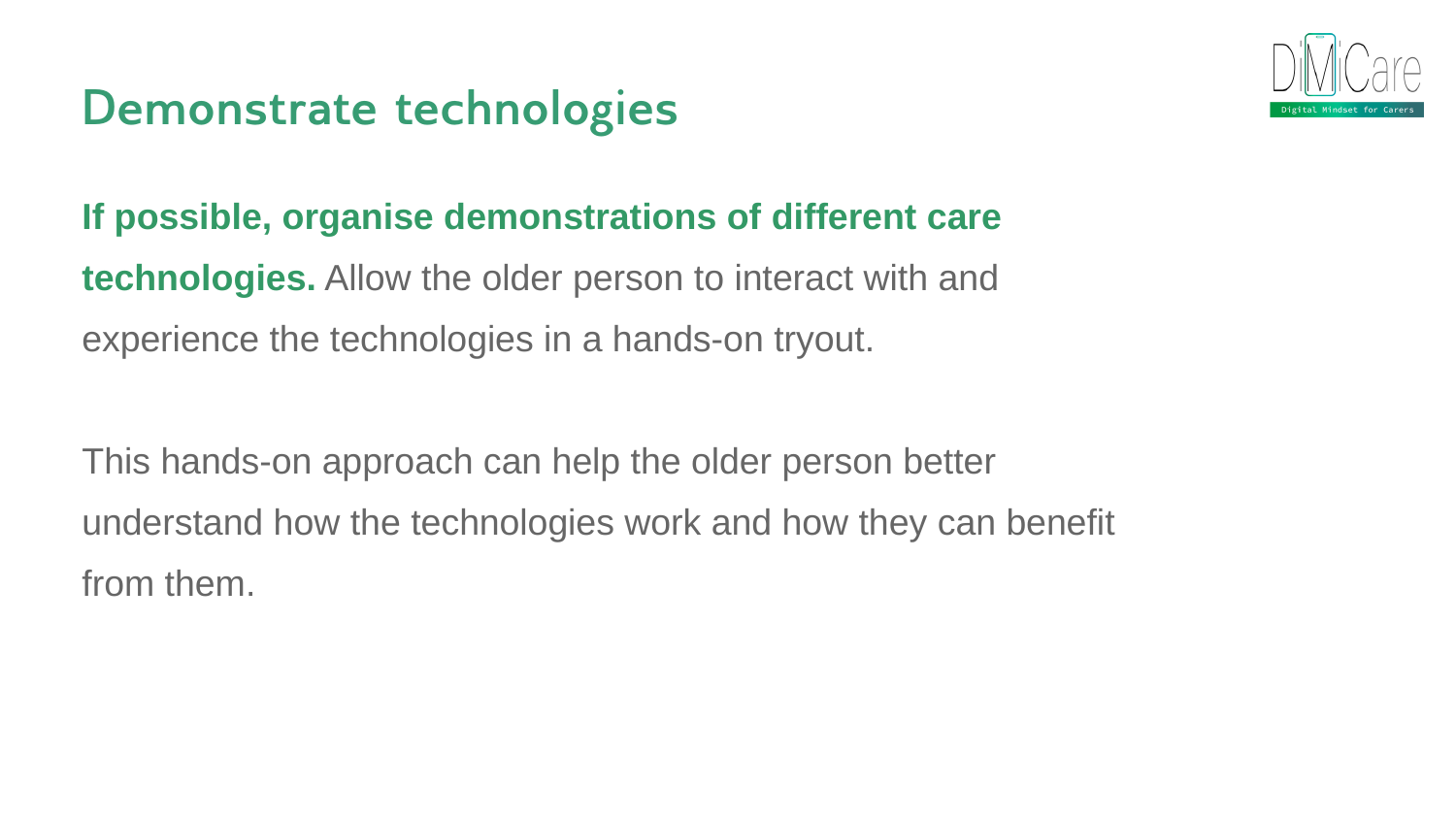

Demonstrate technologies
If possible, organise demonstrations of different care technologies. Allow the older person to interact with and experience the technologies in a hands-on tryout.

This hands-on approach can help the older person better understand how the technologies work and how they can benefit from them.